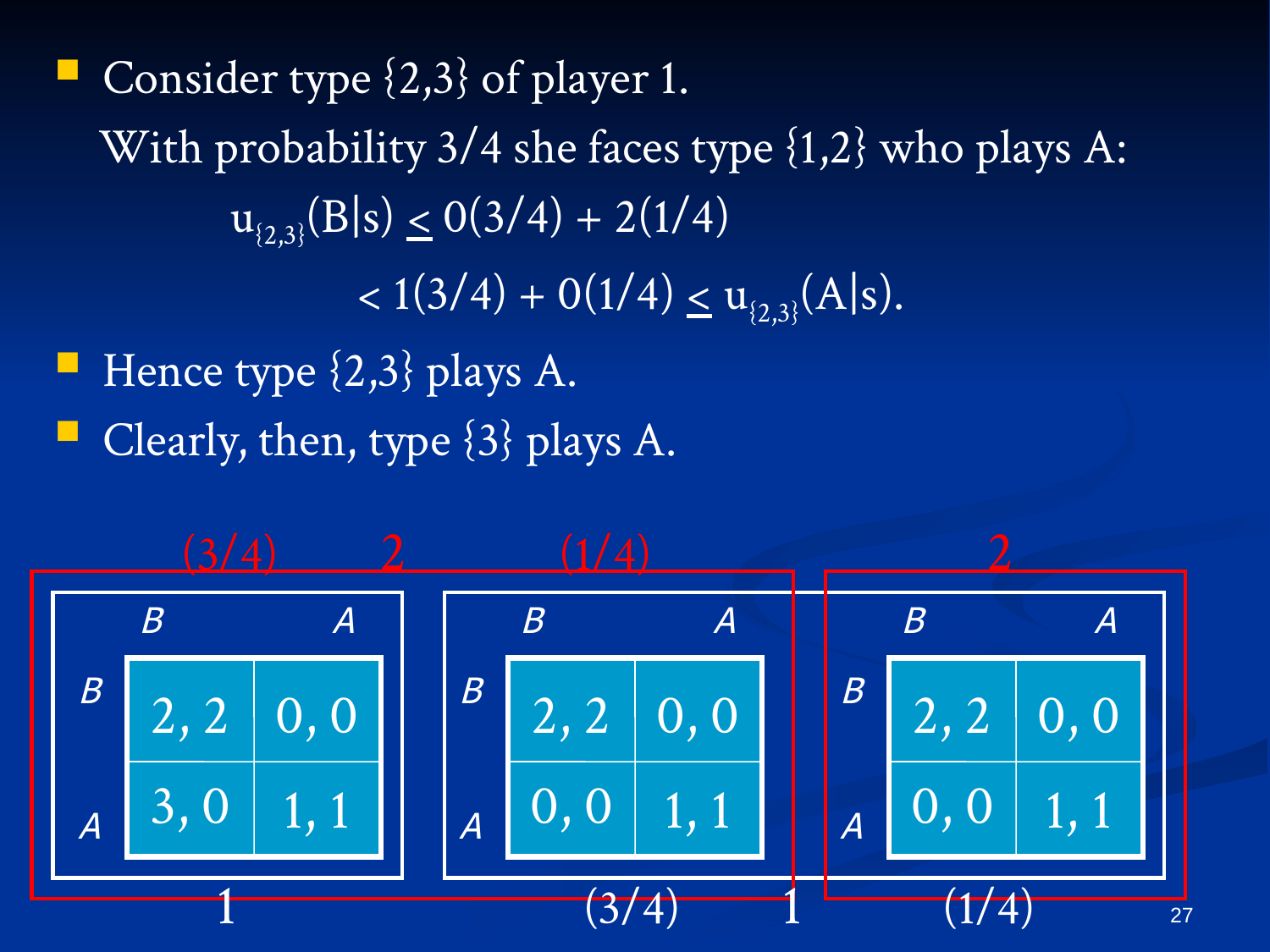

Consider type {2,3} of player 1.
    With probability 3/4 she faces type {1,2} who plays A:
		u{2,3}(B|s) < 0(3/4) + 2(1/4)
			< 1(3/4) + 0(1/4) < u{2,3}(A|s).
Hence type {2,3} plays A.
Clearly, then, type {3} plays A.
(3/4)        2            (1/4)
2

B	      A

B	      A

B	      A

      B

      A
      B

      A
      B

      A
2, 2
0, 0
2, 2
0, 0
2, 2
0, 0

3, 0

0, 0

0, 0
1, 1
1, 1
1, 1
1
(3/4)        1           (1/4)
27